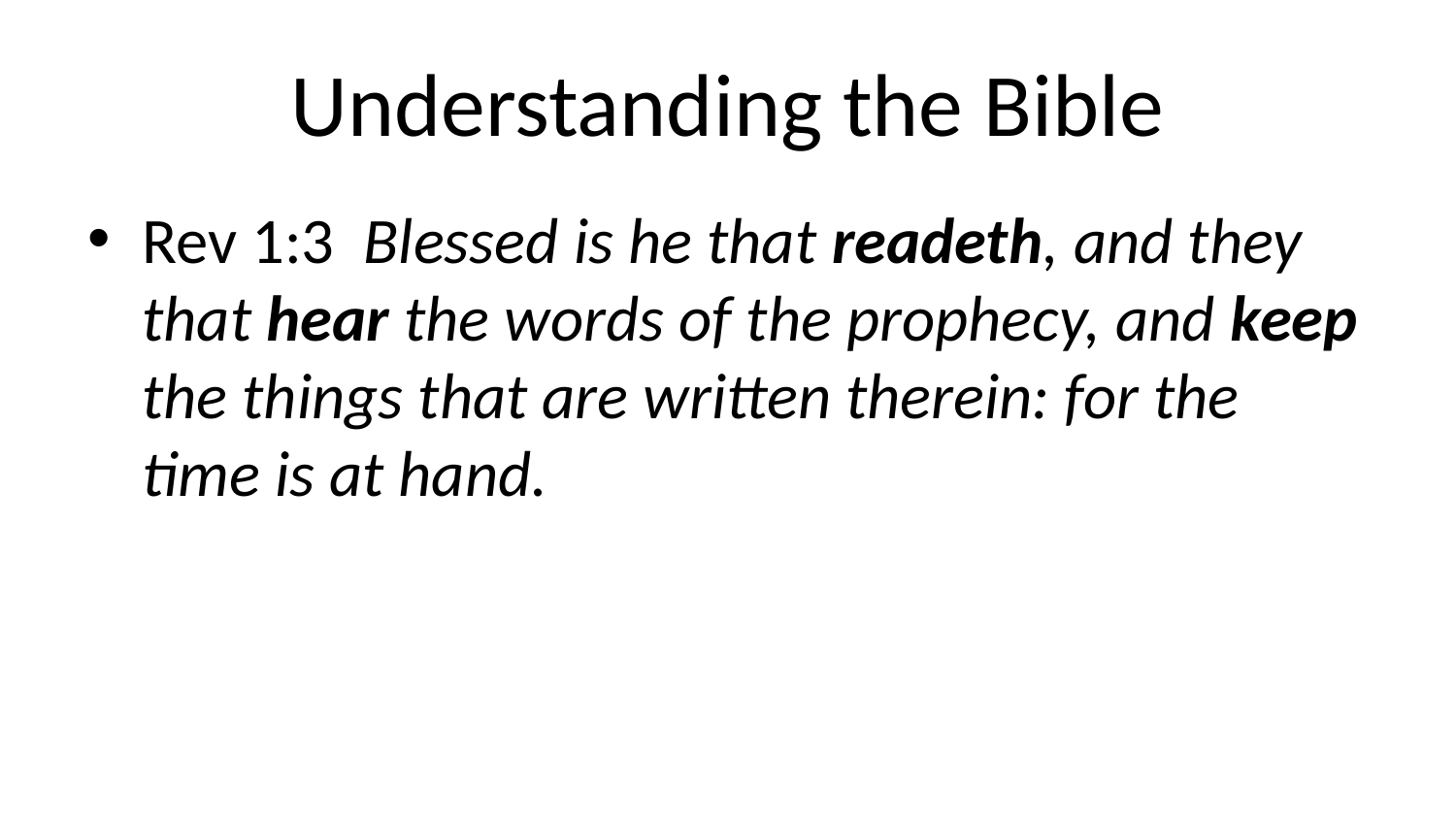

# Understanding the Bible
Rev 1:3  Blessed is he that readeth, and they that hear the words of the prophecy, and keep the things that are written therein: for the time is at hand.